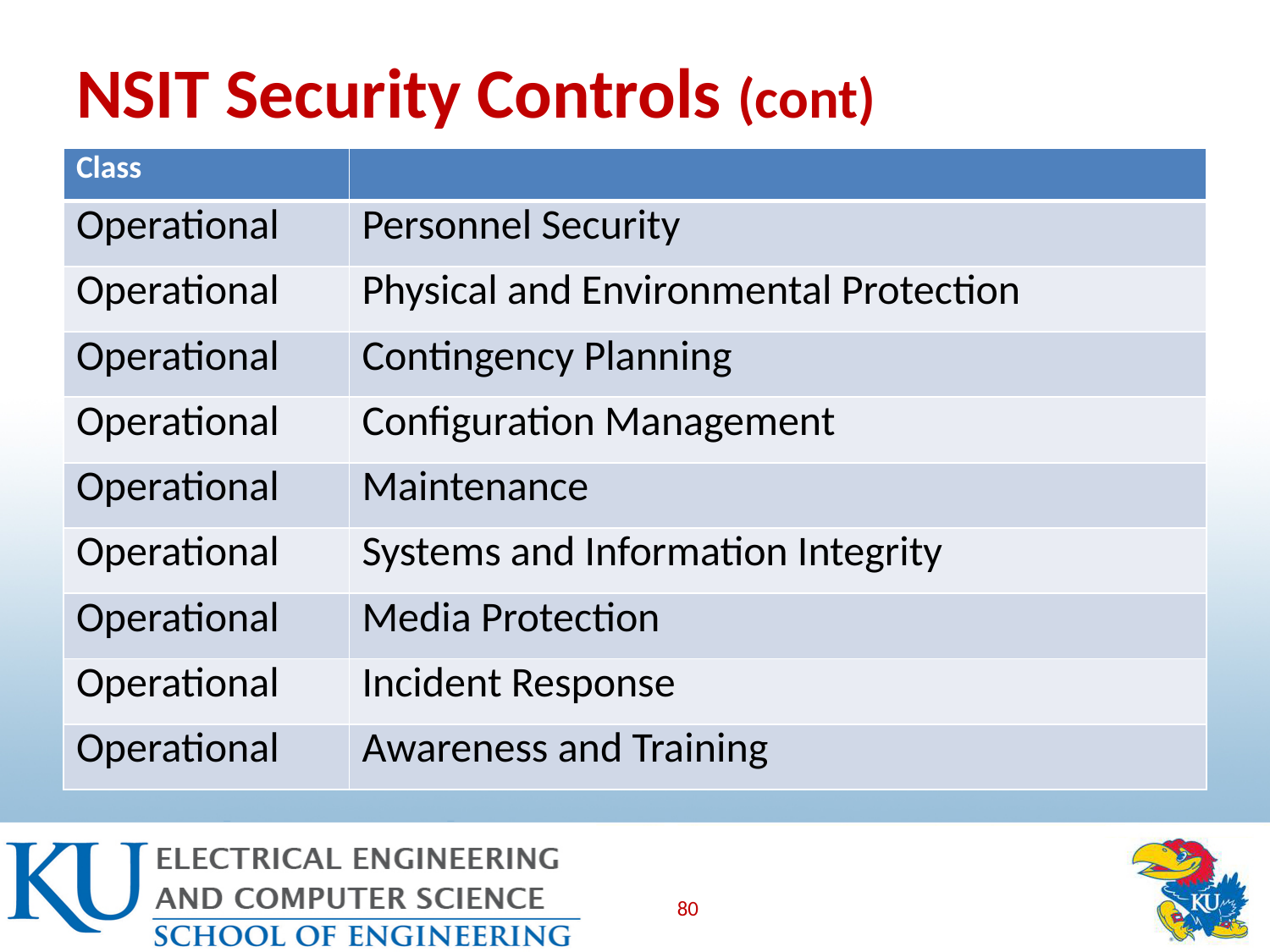

# NSIT Security Controls (cont)
| Class |  |
| --- | --- |
| Operational | Personnel Security |
| Operational | Physical and Environmental Protection |
| Operational | Contingency Planning |
| Operational | Configuration Management |
| Operational | Maintenance |
| Operational | Systems and Information Integrity |
| Operational | Media Protection |
| Operational | Incident Response |
| Operational | Awareness and Training |
80